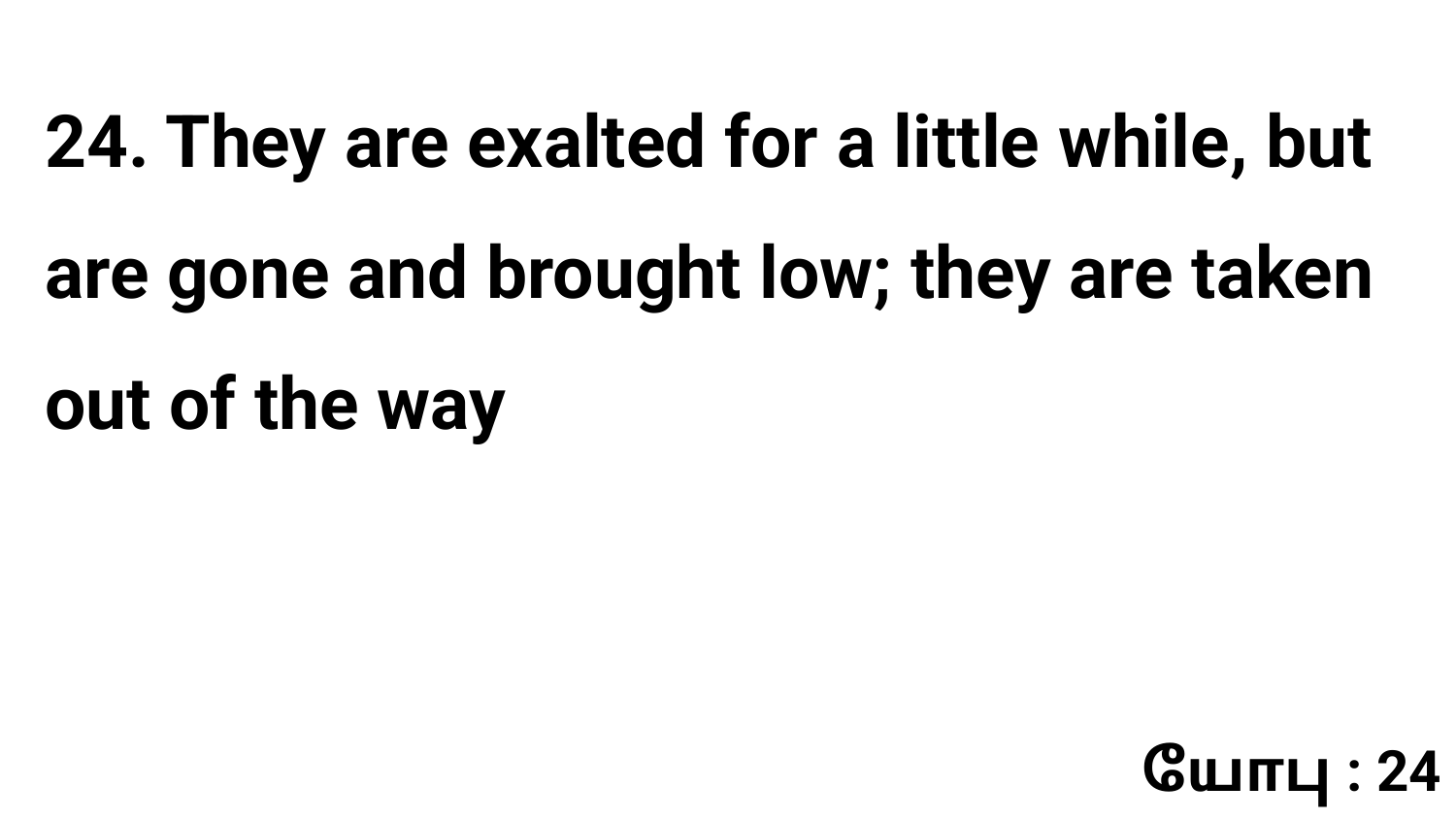

24. They are exalted for a little while, but are gone and brought low; they are taken out of the way
யோபு : 24